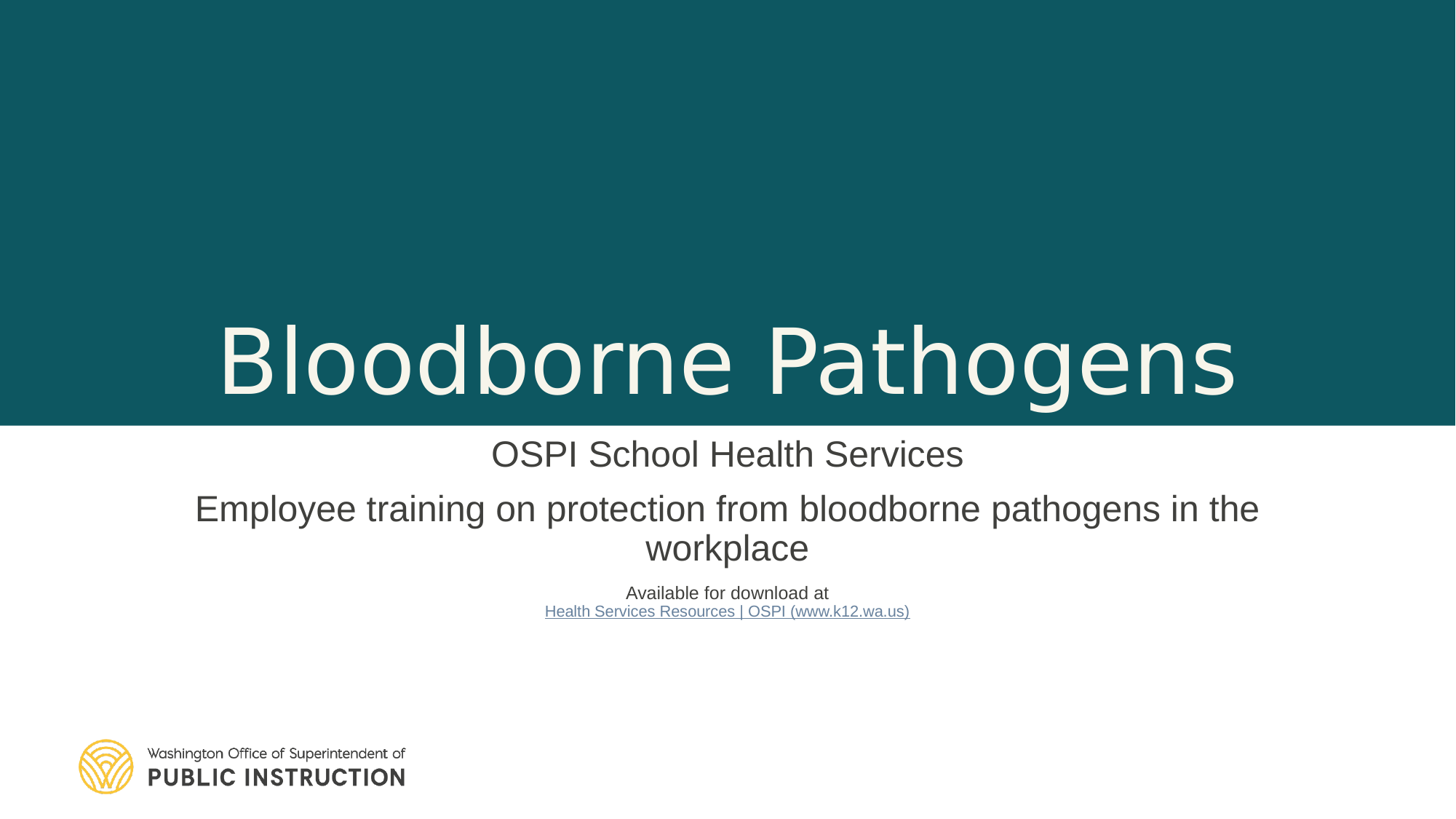

# Bloodborne Pathogens
OSPI School Health Services
Employee training on protection from bloodborne pathogens in the workplace
Available for download at
Health Services Resources | OSPI (www.k12.wa.us)